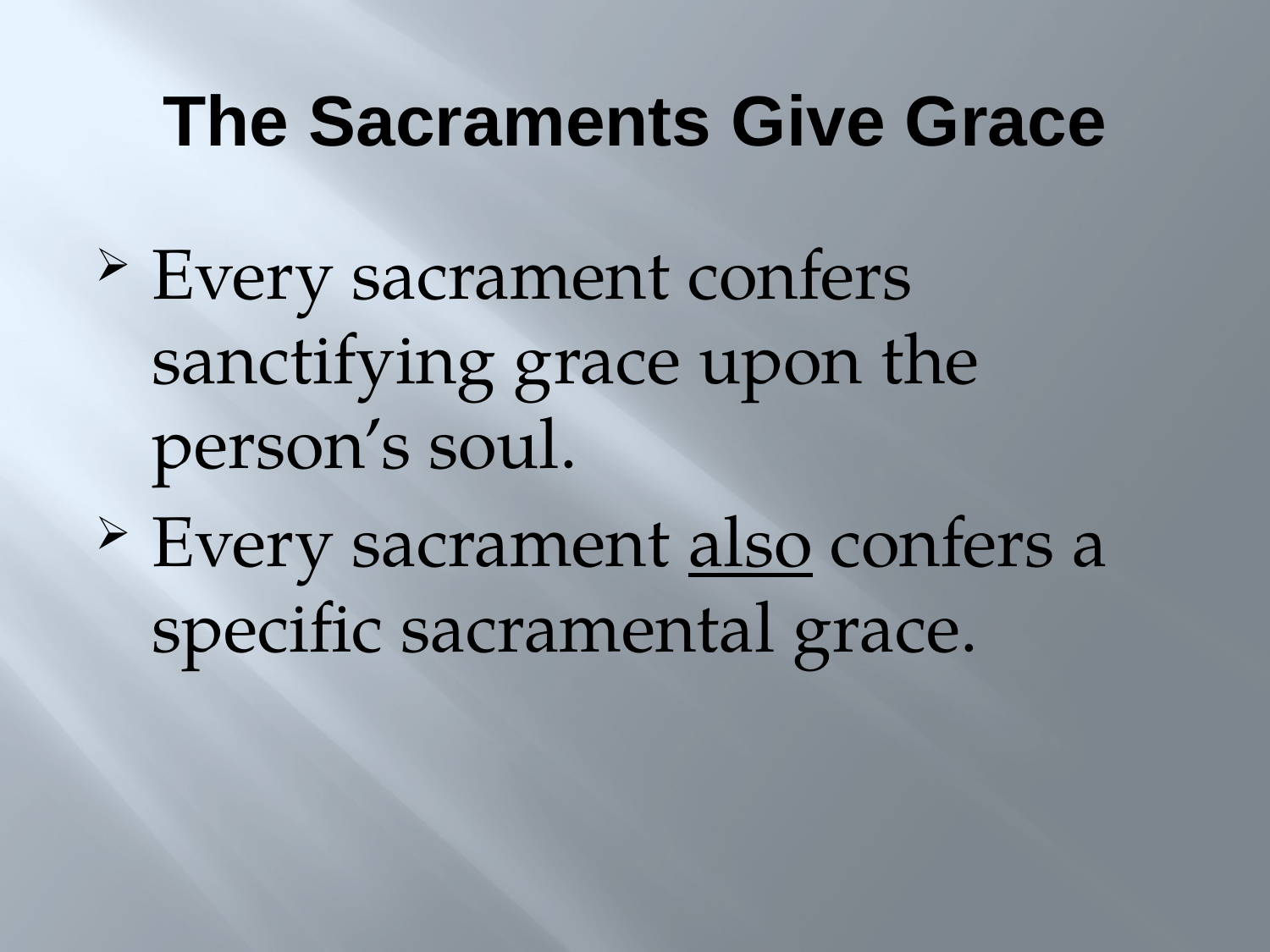

# The Sacraments Give Grace
Every sacrament confers sanctifying grace upon the person’s soul.
Every sacrament also confers a specific sacramental grace.